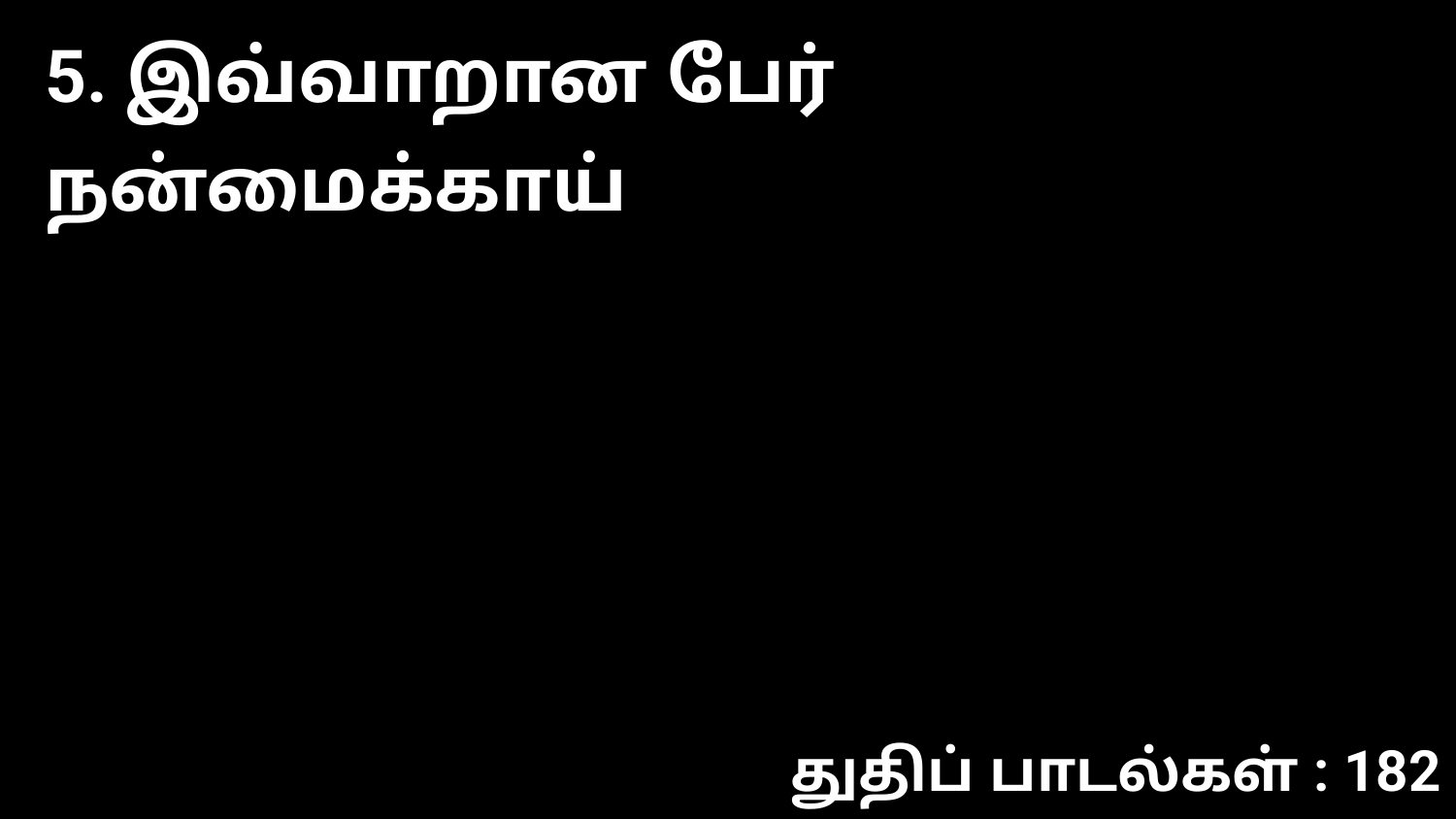

5. இவ்வாறான பேர் நன்மைக்காய்
துதிப் பாடல்கள் : 182